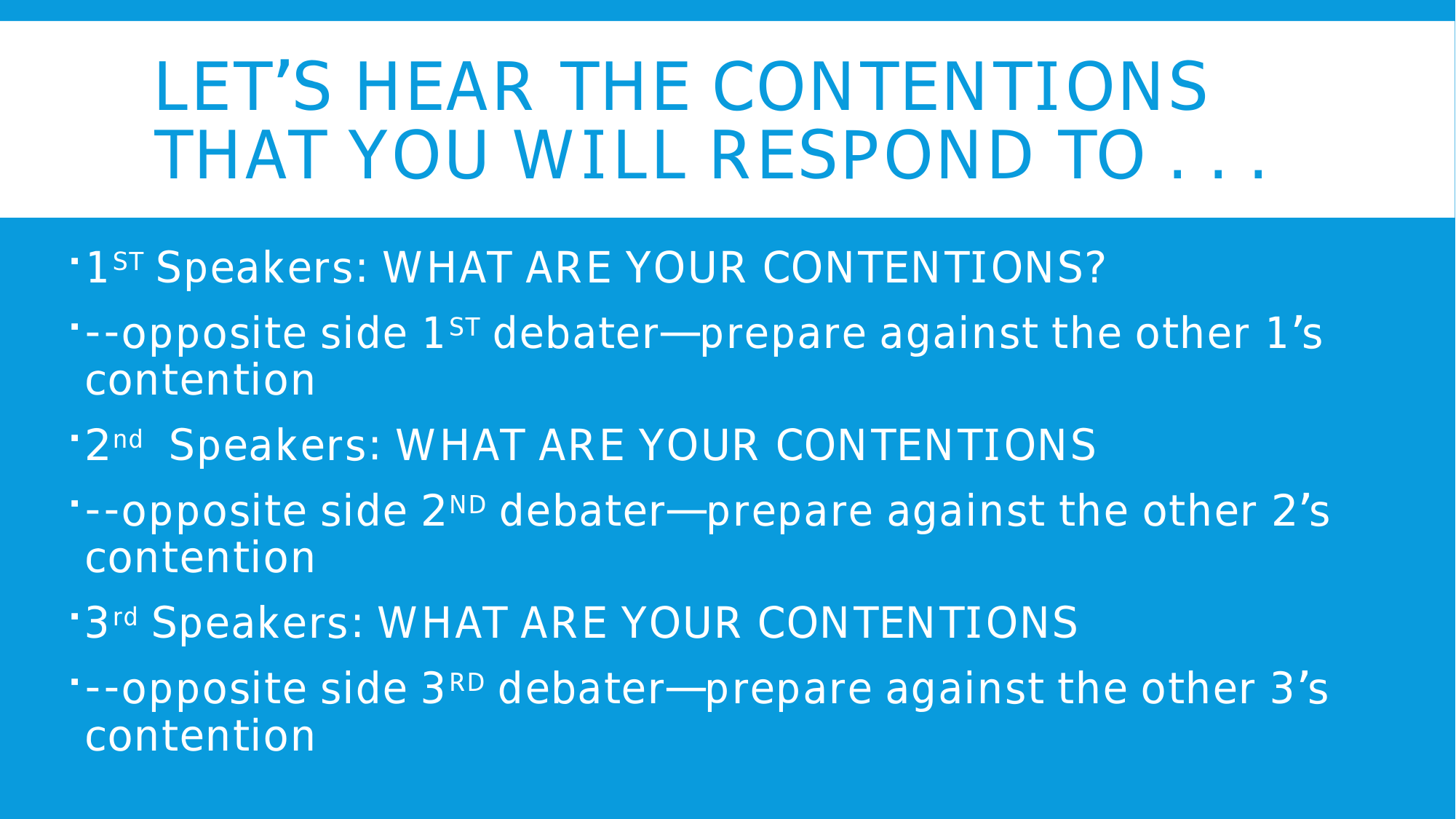

# LET’S HEAR THE CONTENTIONS THAT YOU WILL RESPOND TO . . .
1ST Speakers: WHAT ARE YOUR CONTENTIONS?
--opposite side 1ST debater—prepare against the other 1’s contention
2nd  Speakers: WHAT ARE YOUR CONTENTIONS
--opposite side 2ND debater—prepare against the other 2’s contention
3rd Speakers: WHAT ARE YOUR CONTENTIONS
--opposite side 3RD debater—prepare against the other 3’s contention